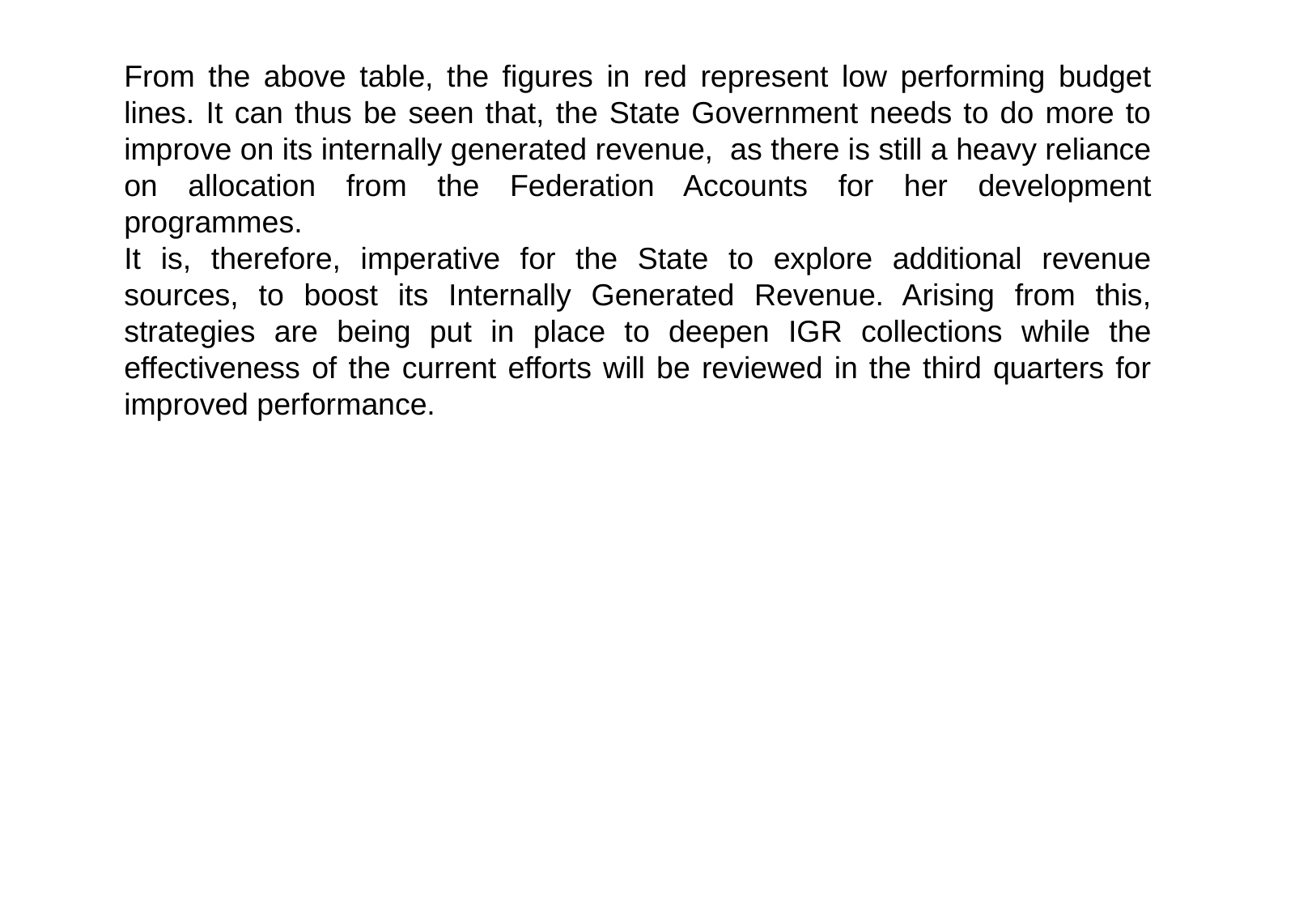

From the above table, the figures in red represent low performing budget lines. It can thus be seen that, the State Government needs to do more to improve on its internally generated revenue,  as there is still a heavy reliance on allocation from the Federation Accounts for her development programmes.
It is, therefore, imperative for the State to explore additional revenue sources, to boost its Internally Generated Revenue. Arising from this, strategies are being put in place to deepen IGR collections while the effectiveness of the current efforts will be reviewed in the third quarters for improved performance.